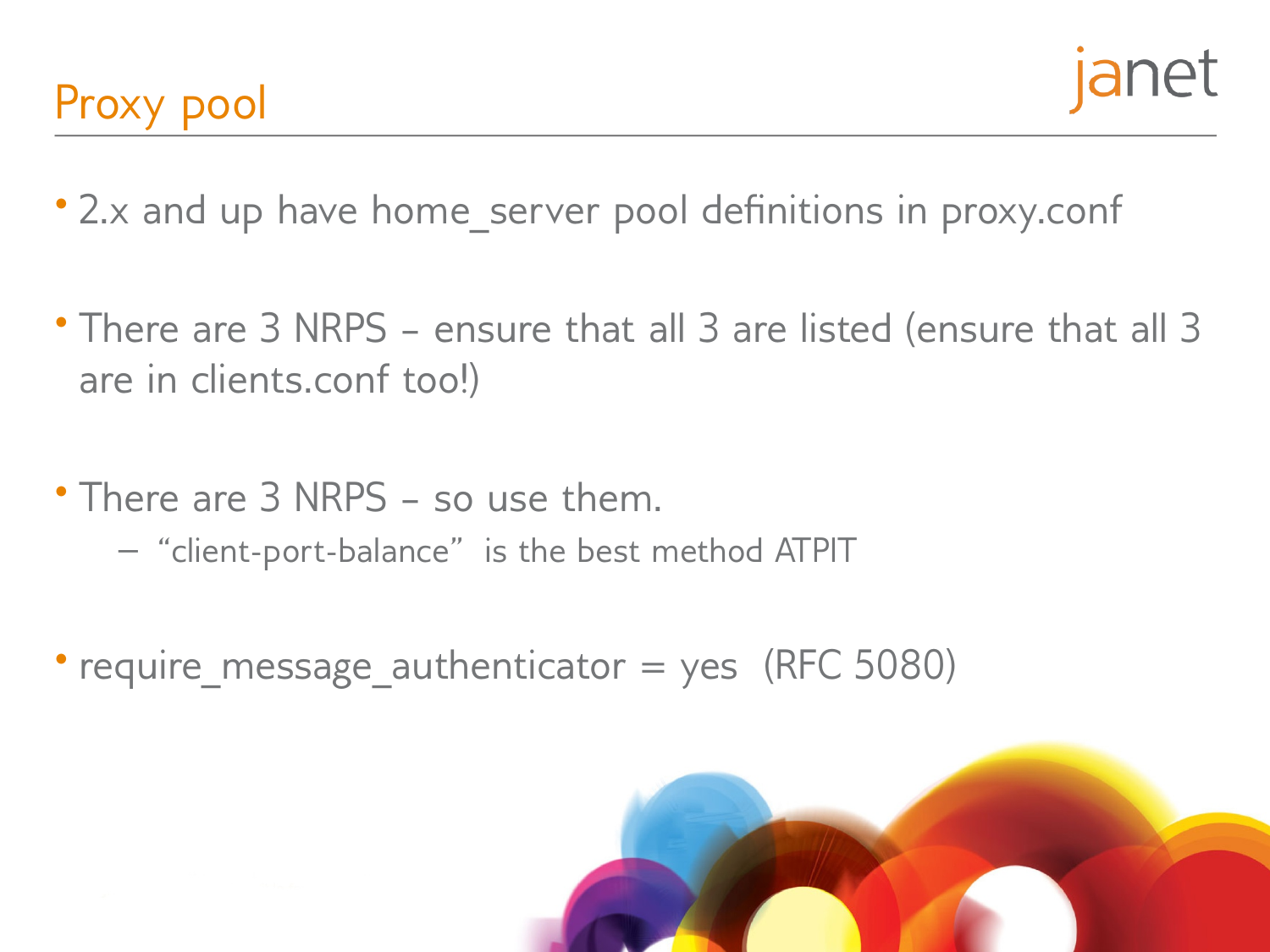

# Proxy pool
2.x and up have home_server pool definitions in proxy.conf

There are 3 NRPS – ensure that all 3 are listed (ensure that all 3 are in clients.conf too!)

There are 3 NRPS – so use them.
“client-port-balance”  is the best method ATPIT

require_message_authenticator = yes  (RFC 5080)